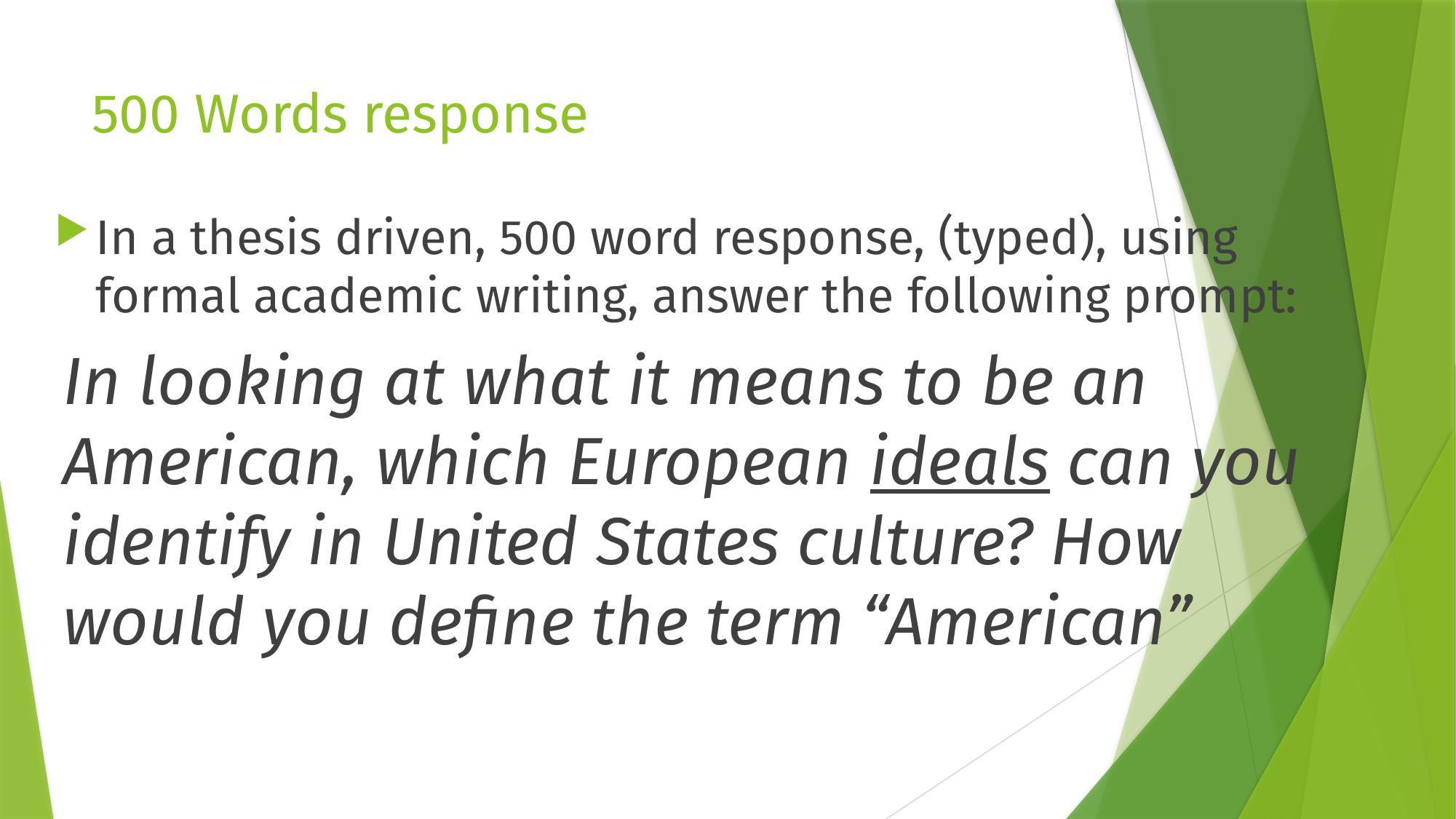

# 500 Words response
In a thesis driven, 500 word response, (typed), using formal academic writing, answer the following prompt:
In looking at what it means to be an American, which European ideals can you identify in United States culture? How would you define the term “American”